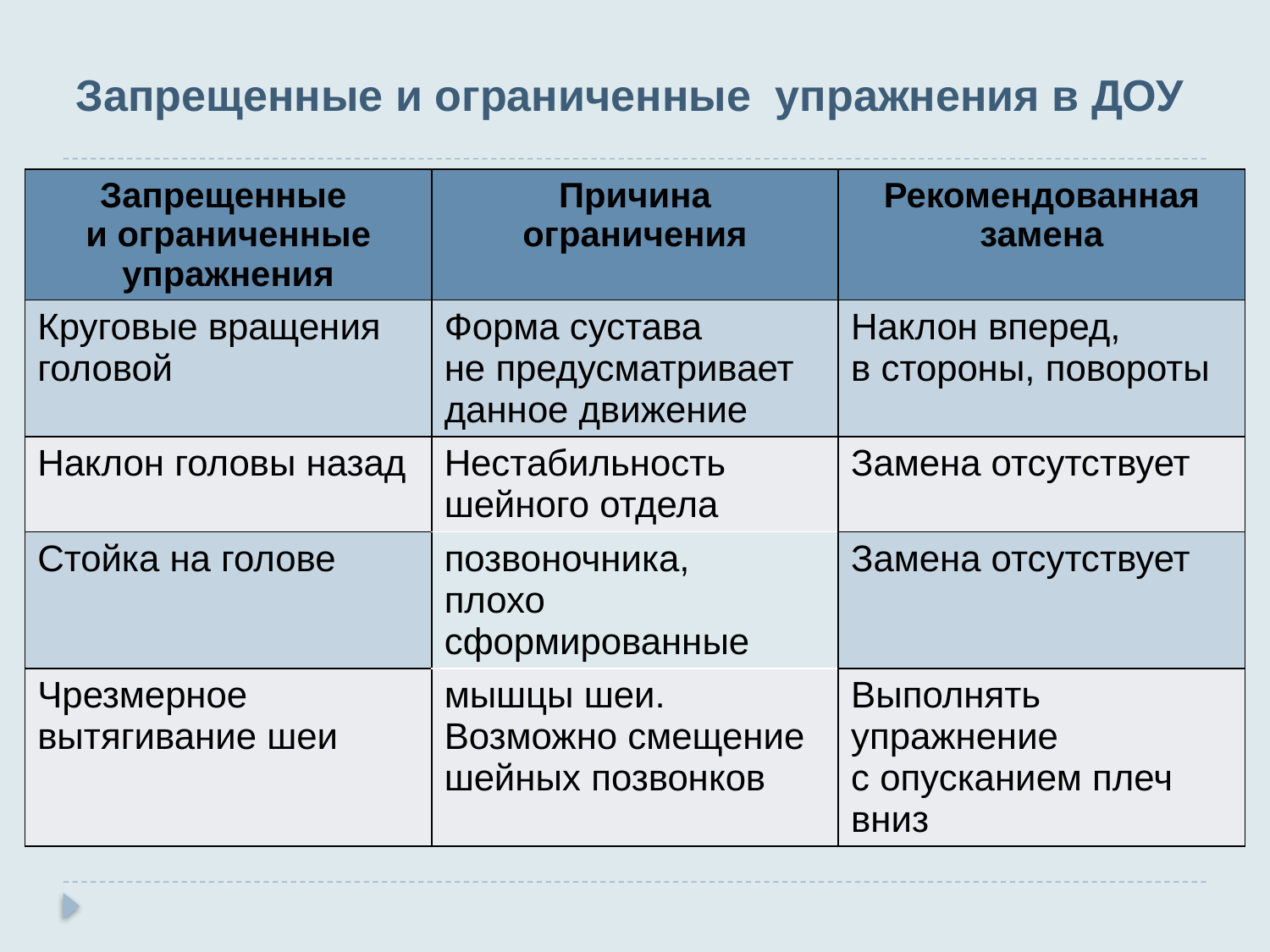

# Запрещенные и ограниченные  упражнения в ДОУ
| Запрещенные и ограниченные упражнения | Причина ограничения | Рекомендованная замена |
| --- | --- | --- |
| Круговые вращения головой | Форма сустава не предусматривает данное движение | Наклон вперед, в стороны, повороты |
| Наклон головы назад | Нестабильность шейного отдела | Замена отсутствует |
| Стойка на голове | позвоночника, плохо сформированные | Замена отсутствует |
| Чрезмерное вытягивание шеи | мышцы шеи. Возможно смещение шейных позвонков | Выполнять упражнение с опусканием плеч вниз |